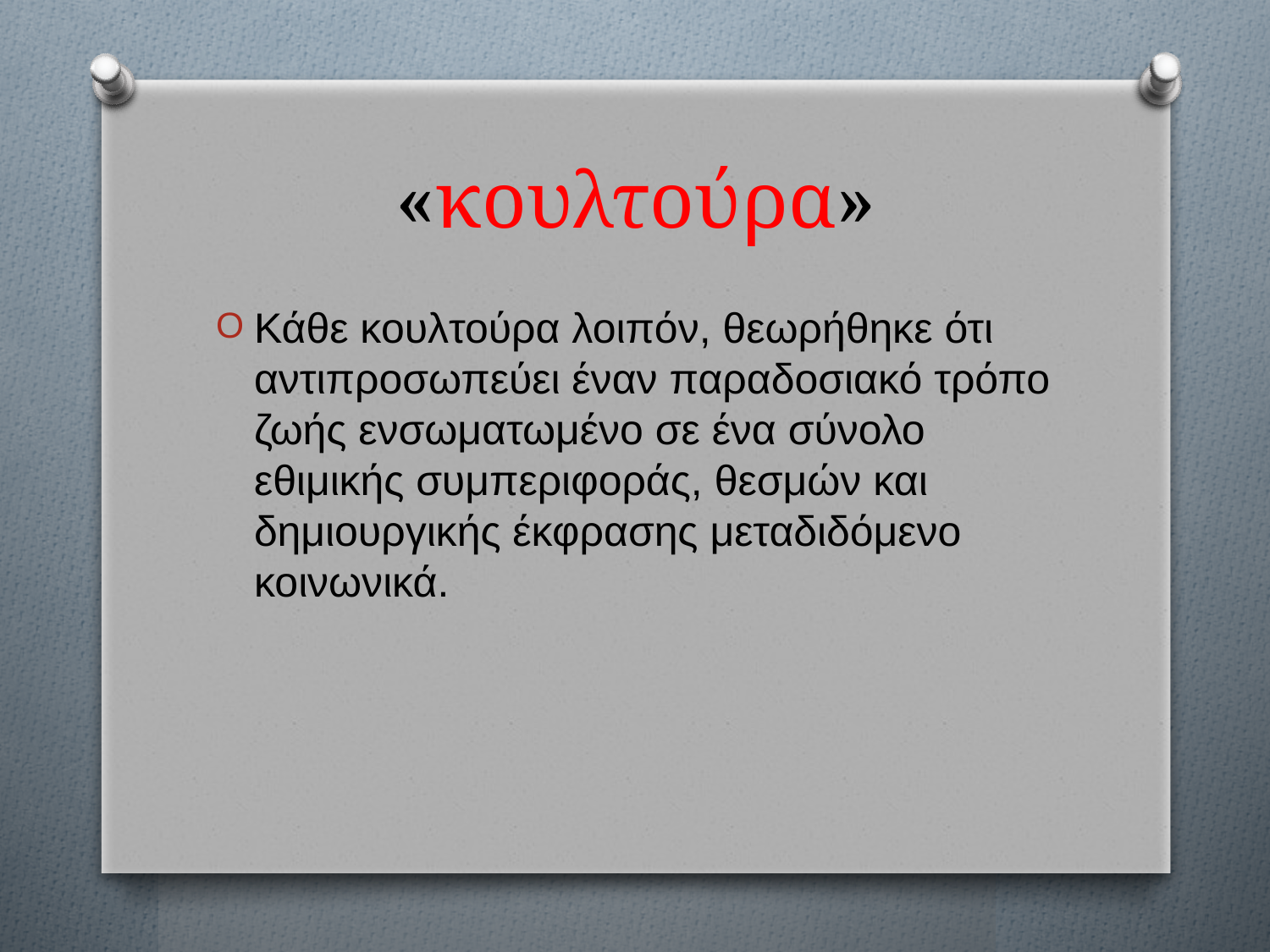

# «κουλτούρα»
Κάθε κουλτούρα λοιπόν, θεωρήθηκε ότι αντιπροσωπεύει έναν παραδοσιακό τρόπο ζωής ενσωματωμένο σε ένα σύνολο εθιμικής συμπεριφοράς, θεσμών και δημιουργικής έκφρασης μεταδιδόμενο κοινωνικά.